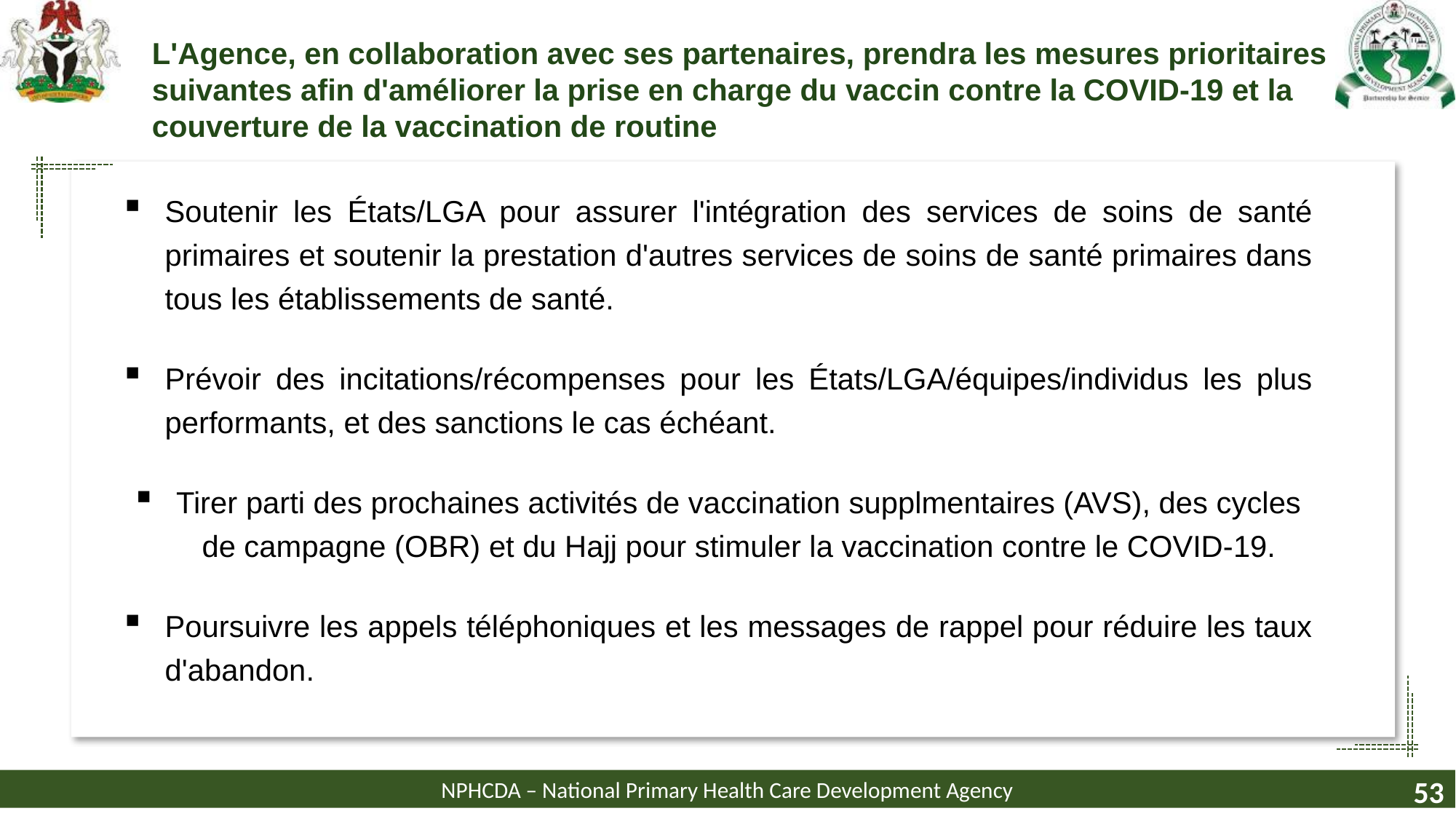

L'Agence, en collaboration avec ses partenaires, prendra les mesures prioritaires suivantes afin d'améliorer la prise en charge du vaccin contre la COVID-19 et la couverture de la vaccination de routine

Soutenir les États/LGA pour assurer l'intégration des services de soins de santé primaires et soutenir la prestation d'autres services de soins de santé primaires dans tous les établissements de santé.
Prévoir des incitations/récompenses pour les États/LGA/équipes/individus les plus performants, et des sanctions le cas échéant.
Tirer parti des prochaines activités de vaccination supplmentaires (AVS), des cycles de campagne (OBR) et du Hajj pour stimuler la vaccination contre le COVID-19.
Poursuivre les appels téléphoniques et les messages de rappel pour réduire les taux d'abandon.

53